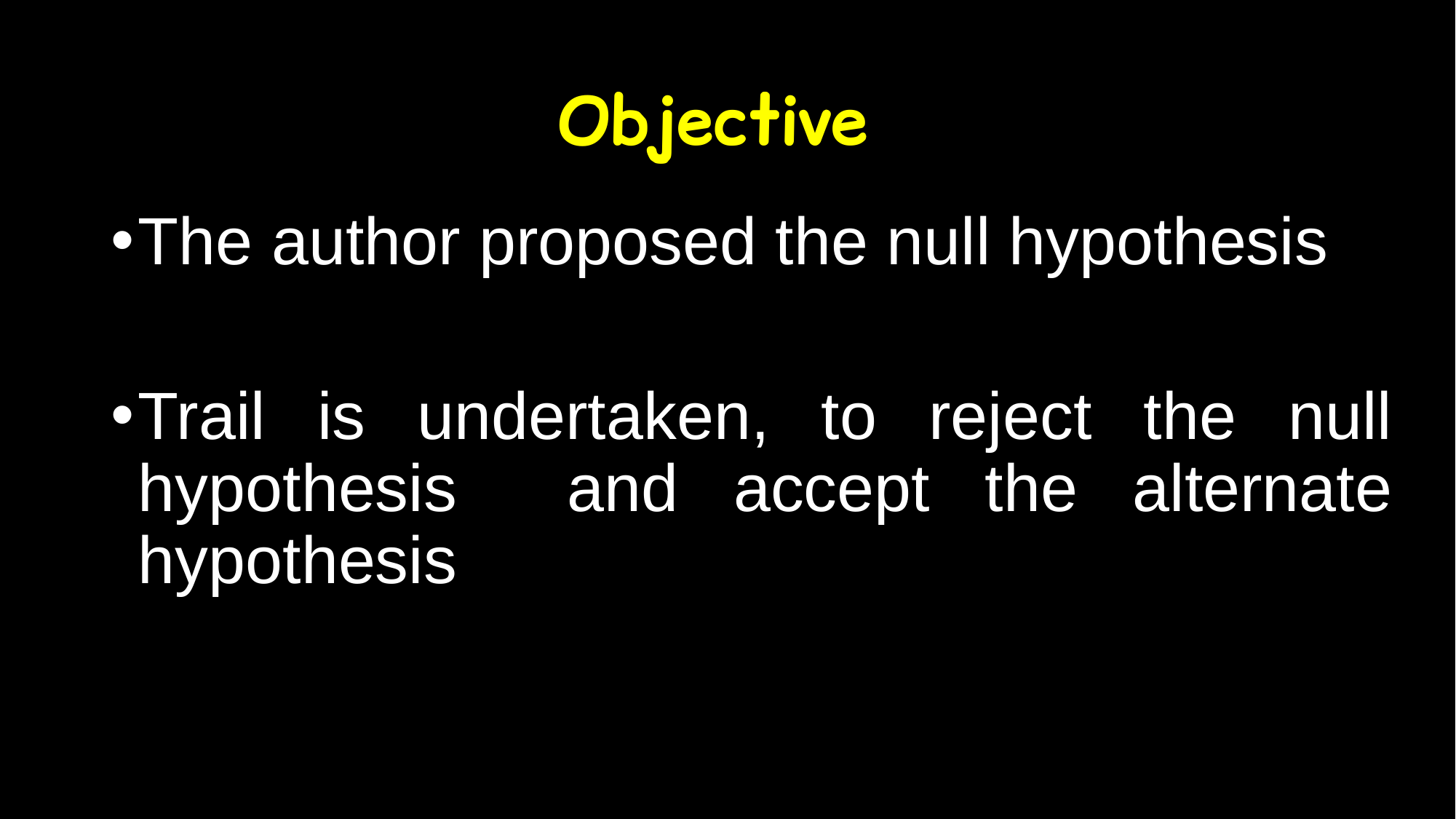

# Objective
The author proposed the null hypothesis

Trail is undertaken, to reject the null hypothesis  and accept the alternate hypothesis